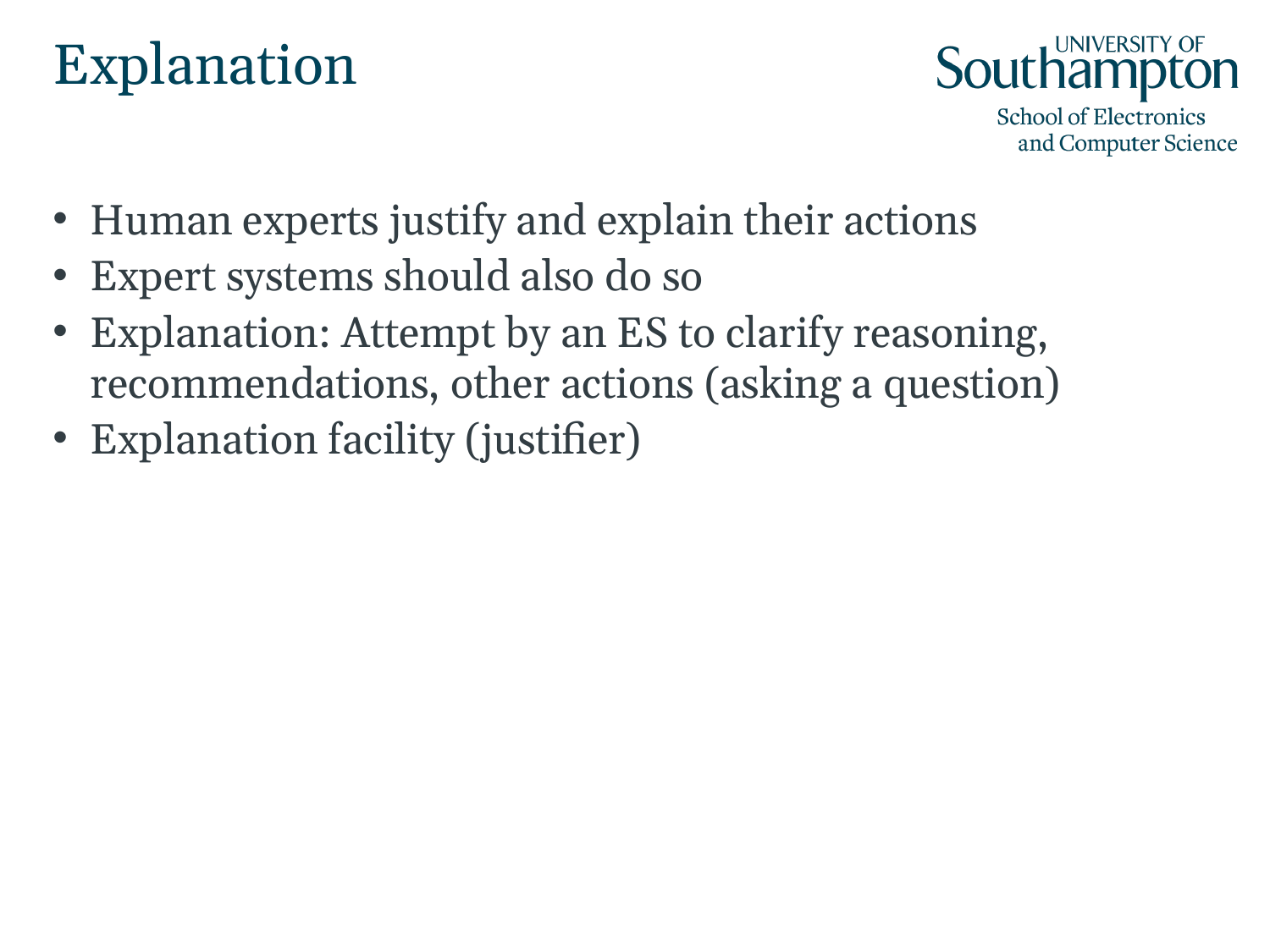

# Explanation
Human experts justify and explain their actions
Expert systems should also do so
Explanation: Attempt by an ES to clarify reasoning, recommendations, other actions (asking a question)
Explanation facility (justifier)